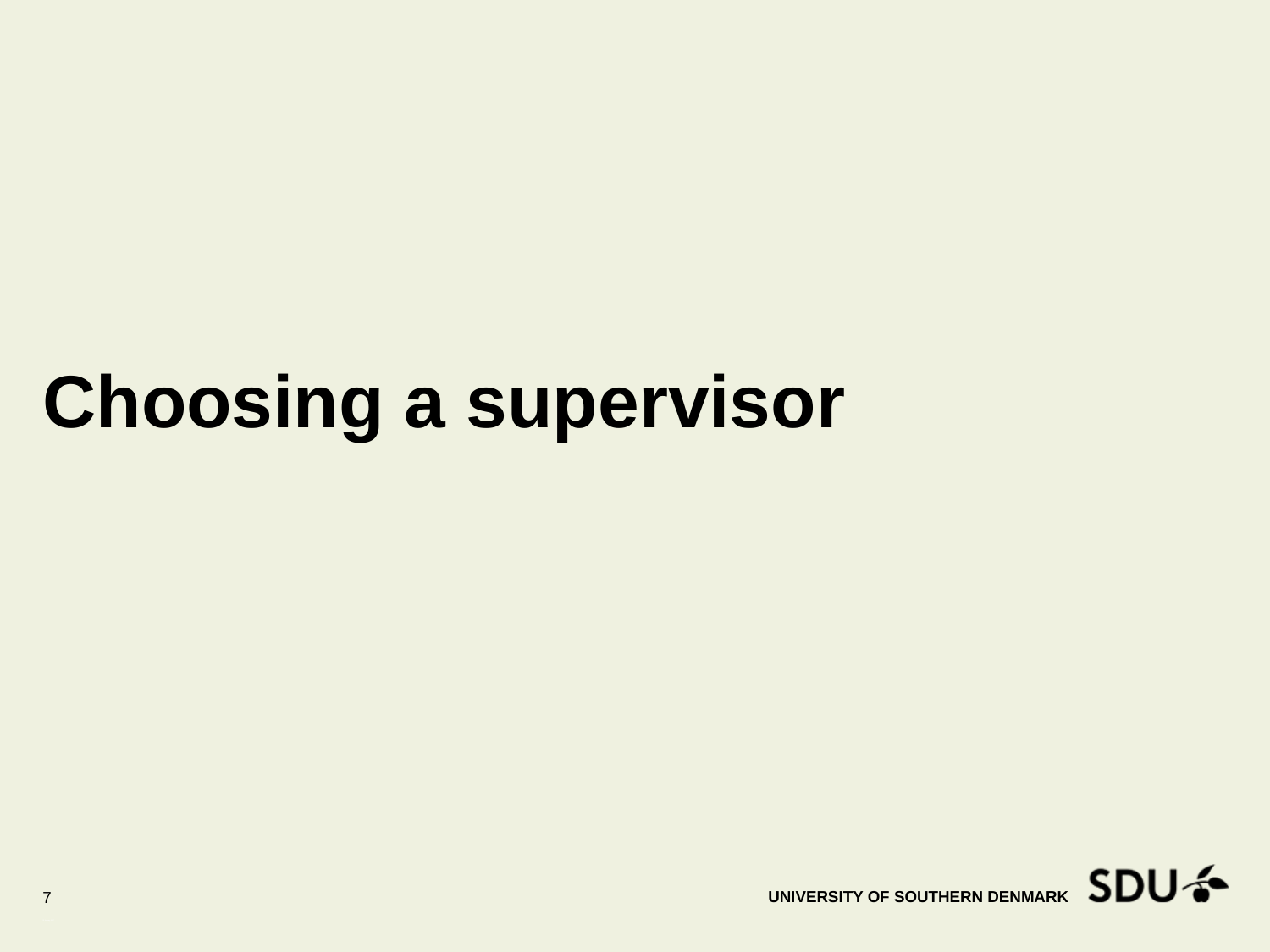

# Choosing a supervisor

7
31 January 2017